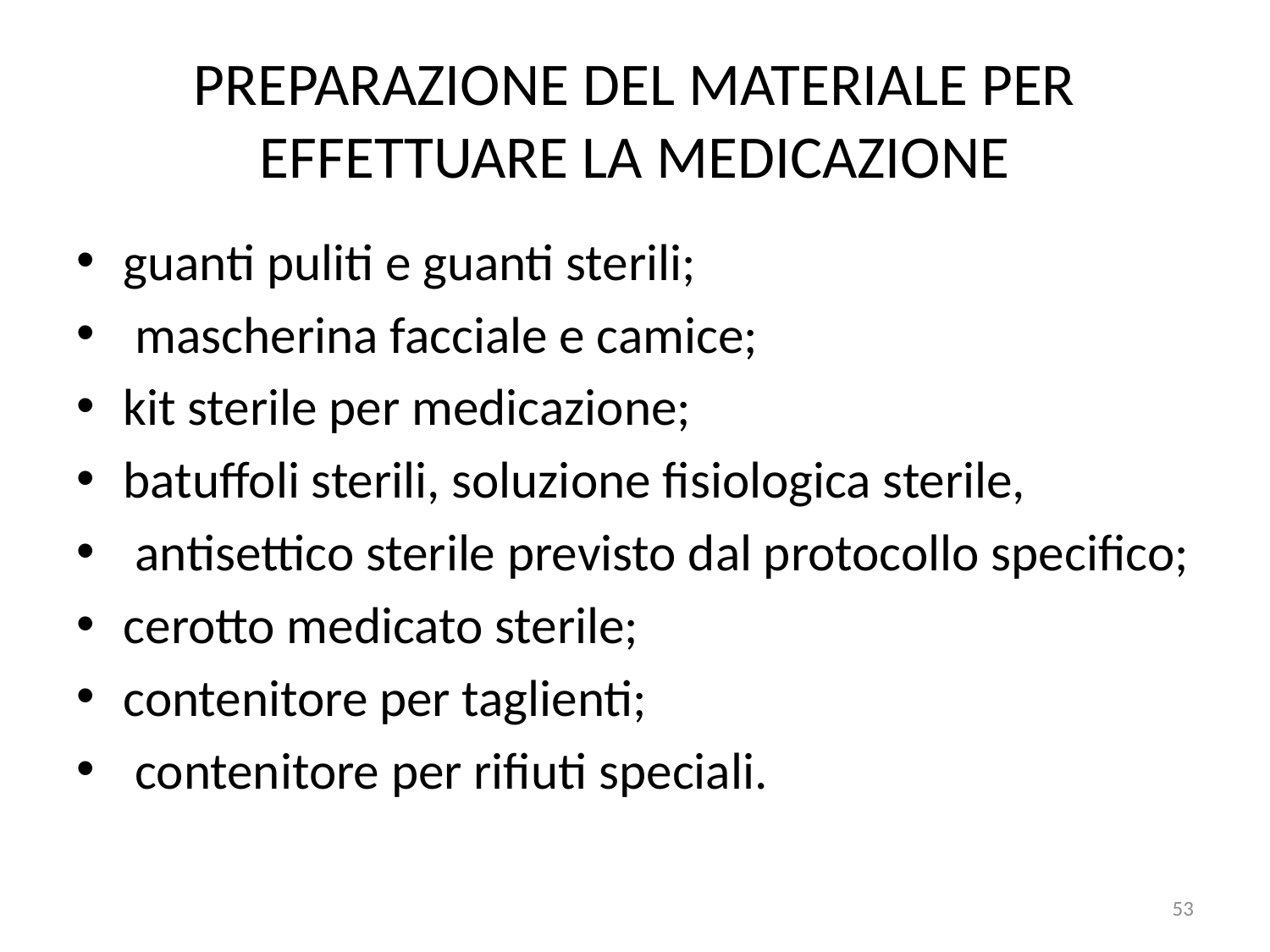

# PREPARAZIONE DEL MATERIALE PER EFFETTUARE LA MEDICAZIONE
guanti puliti e guanti sterili;
 mascherina facciale e camice;
kit sterile per medicazione;
batuffoli sterili, soluzione fisiologica sterile,
 antisettico sterile previsto dal protocollo specifico;
cerotto medicato sterile;
contenitore per taglienti;
 contenitore per rifiuti speciali.
53